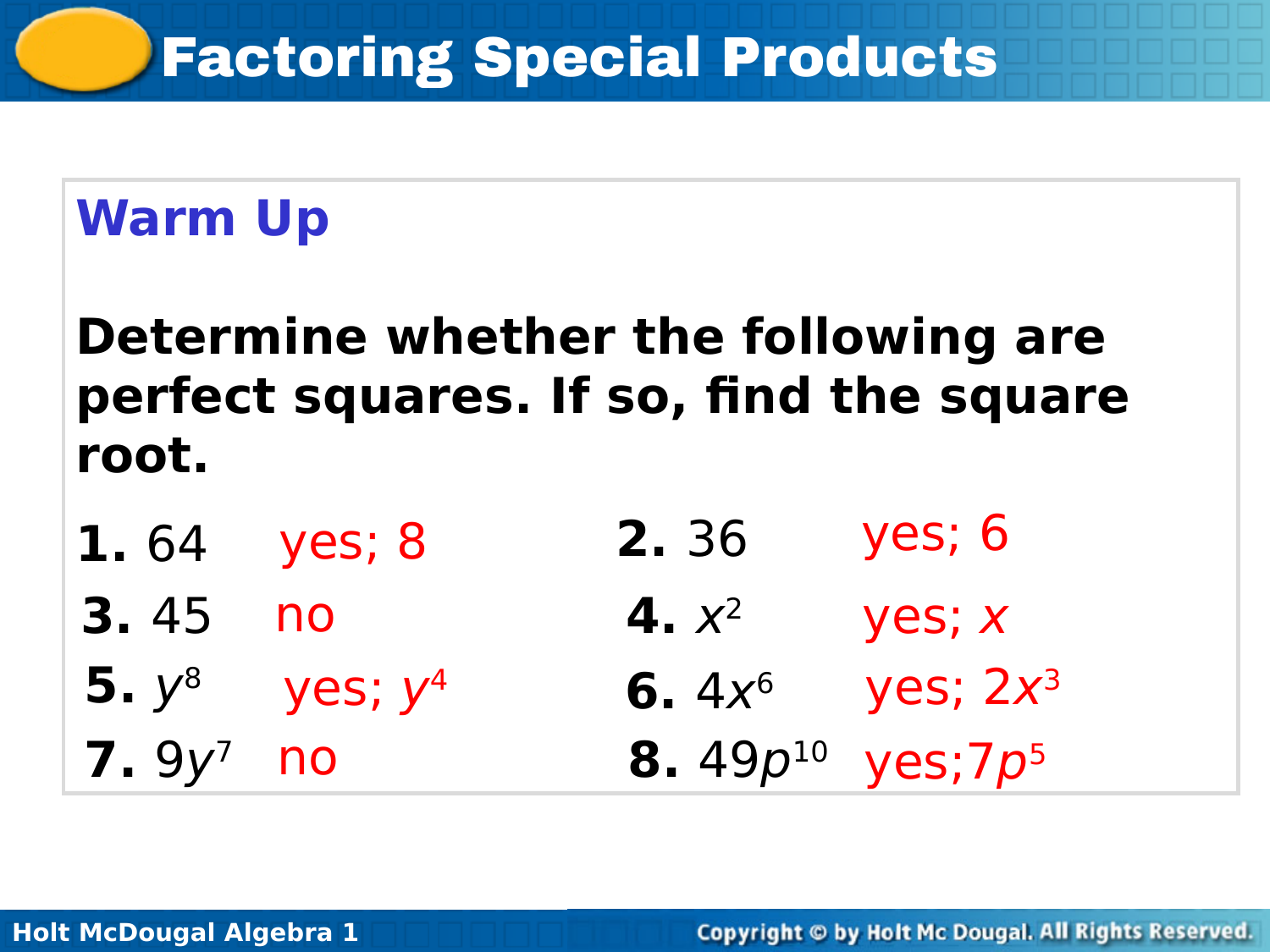

Warm Up

Determine whether the following are perfect squares. If so, find the square root.
 64

yes; 6
2. 36
yes; 8
no
3. 45
4. x2
yes; x
5. y8
yes; y4
yes; 2x3
6. 4x6
 no
7. 9y7
8. 49p10
yes;7p5